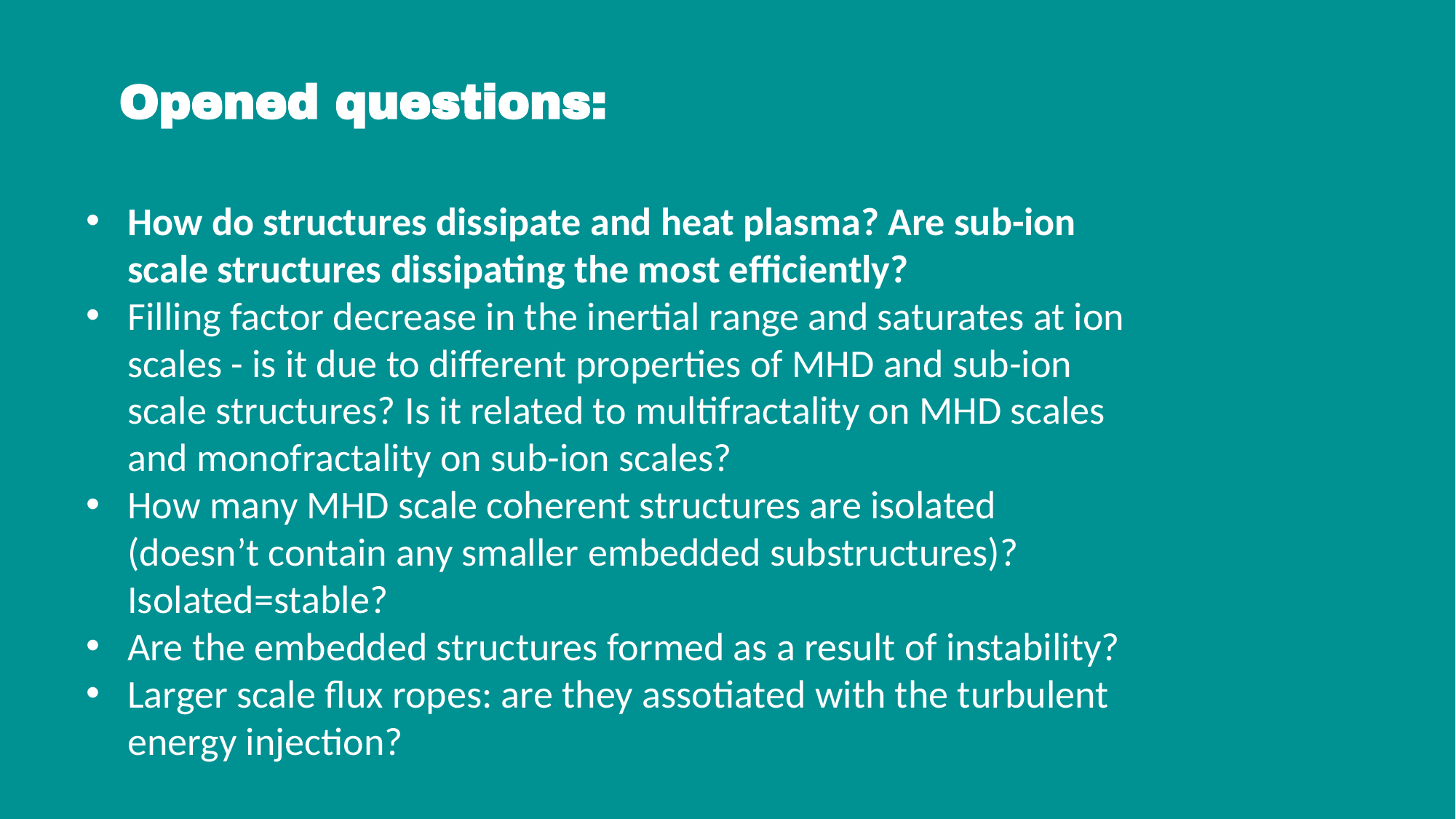

# Opened questions:
How do structures dissipate and heat plasma? Are sub-ion scale structures dissipating the most efficiently?
Filling factor decrease in the inertial range and saturates at ion scales - is it due to different properties of MHD and sub-ion scale structures? Is it related to multifractality on MHD scales and monofractality on sub-ion scales?
How many MHD scale coherent structures are isolated (doesn’t contain any smaller embedded substructures)? Isolated=stable?
Are the embedded structures formed as a result of instability?
Larger scale flux ropes: are they assotiated with the turbulent energy injection?